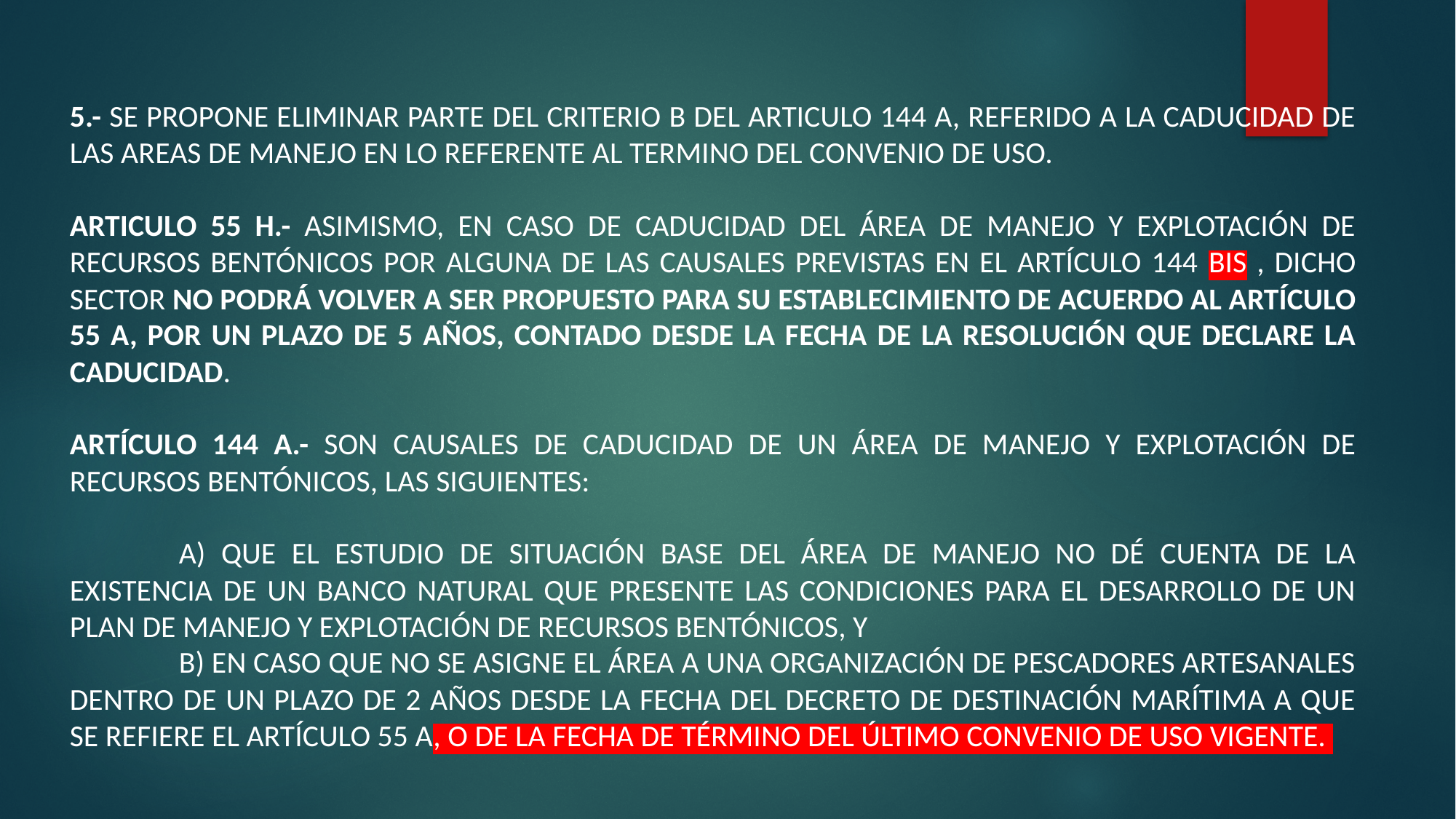

5.- SE PROPONE ELIMINAR PARTE DEL CRITERIO B DEL ARTICULO 144 A, REFERIDO A LA CADUCIDAD DE LAS AREAS DE MANEJO EN LO REFERENTE AL TERMINO DEL CONVENIO DE USO.

ARTICULO 55 H.- ASIMISMO, EN CASO DE CADUCIDAD DEL ÁREA DE MANEJO Y EXPLOTACIÓN DE RECURSOS BENTÓNICOS POR ALGUNA DE LAS CAUSALES PREVISTAS EN EL ARTÍCULO 144 BIS , DICHO SECTOR NO PODRÁ VOLVER A SER PROPUESTO PARA SU ESTABLECIMIENTO DE ACUERDO AL ARTÍCULO 55 A, POR UN PLAZO DE 5 AÑOS, CONTADO DESDE LA FECHA DE LA RESOLUCIÓN QUE DECLARE LA CADUCIDAD.

ARTÍCULO 144 A.- SON CAUSALES DE CADUCIDAD DE UN ÁREA DE MANEJO Y EXPLOTACIÓN DE RECURSOS BENTÓNICOS, LAS SIGUIENTES:

	A) QUE EL ESTUDIO DE SITUACIÓN BASE DEL ÁREA DE MANEJO NO DÉ CUENTA DE LA EXISTENCIA DE UN BANCO NATURAL QUE PRESENTE LAS CONDICIONES PARA EL DESARROLLO DE UN PLAN DE MANEJO Y EXPLOTACIÓN DE RECURSOS BENTÓNICOS, Y
	B) EN CASO QUE NO SE ASIGNE EL ÁREA A UNA ORGANIZACIÓN DE PESCADORES ARTESANALES DENTRO DE UN PLAZO DE 2 AÑOS DESDE LA FECHA DEL DECRETO DE DESTINACIÓN MARÍTIMA A QUE SE REFIERE EL ARTÍCULO 55 A, O DE LA FECHA DE TÉRMINO DEL ÚLTIMO CONVENIO DE USO VIGENTE.